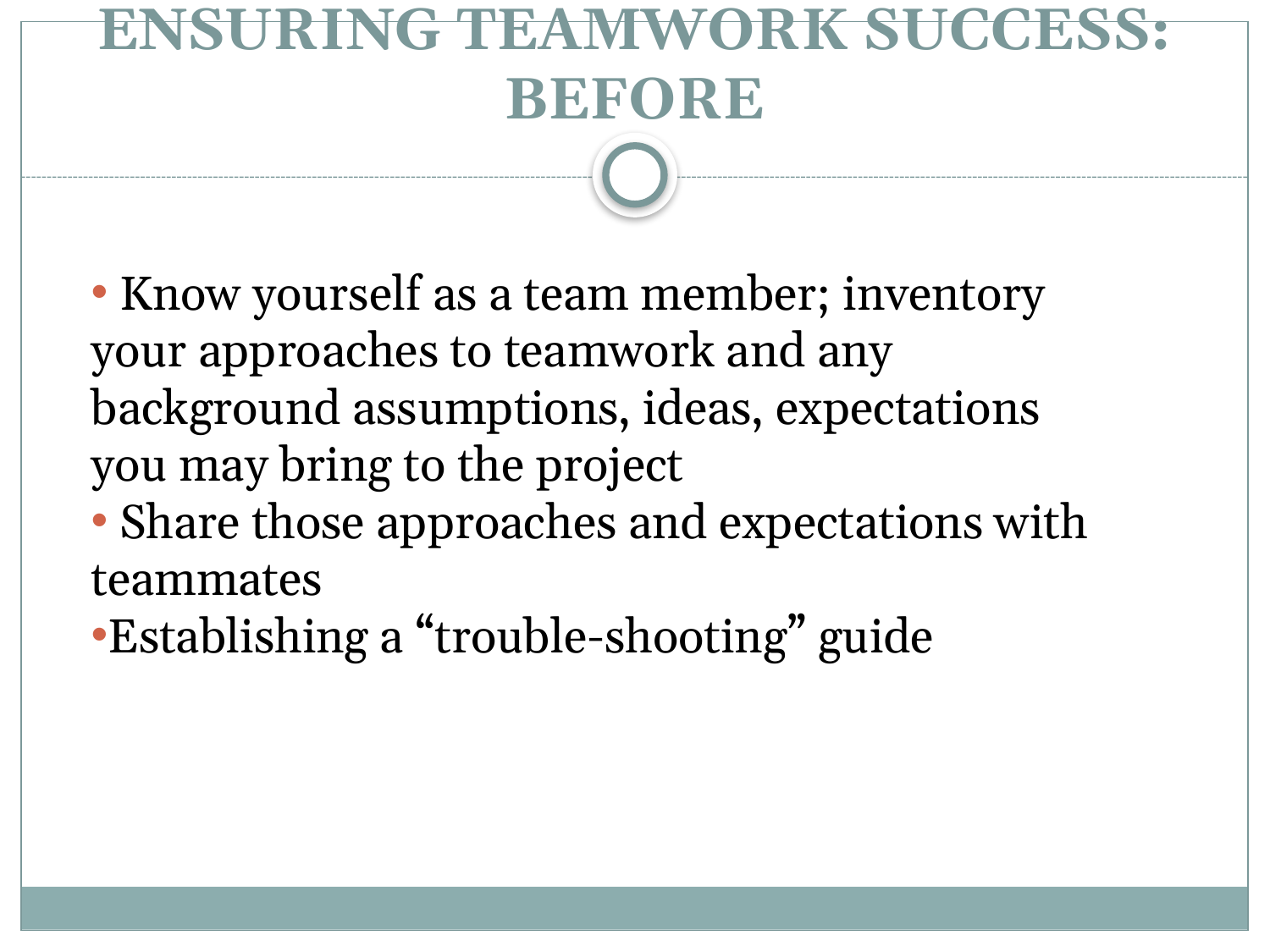

# Ensuring Teamwork Success: Before
 Know yourself as a team member; inventory your approaches to teamwork and any background assumptions, ideas, expectations you may bring to the project
 Share those approaches and expectations with teammates
Establishing a “trouble-shooting” guide